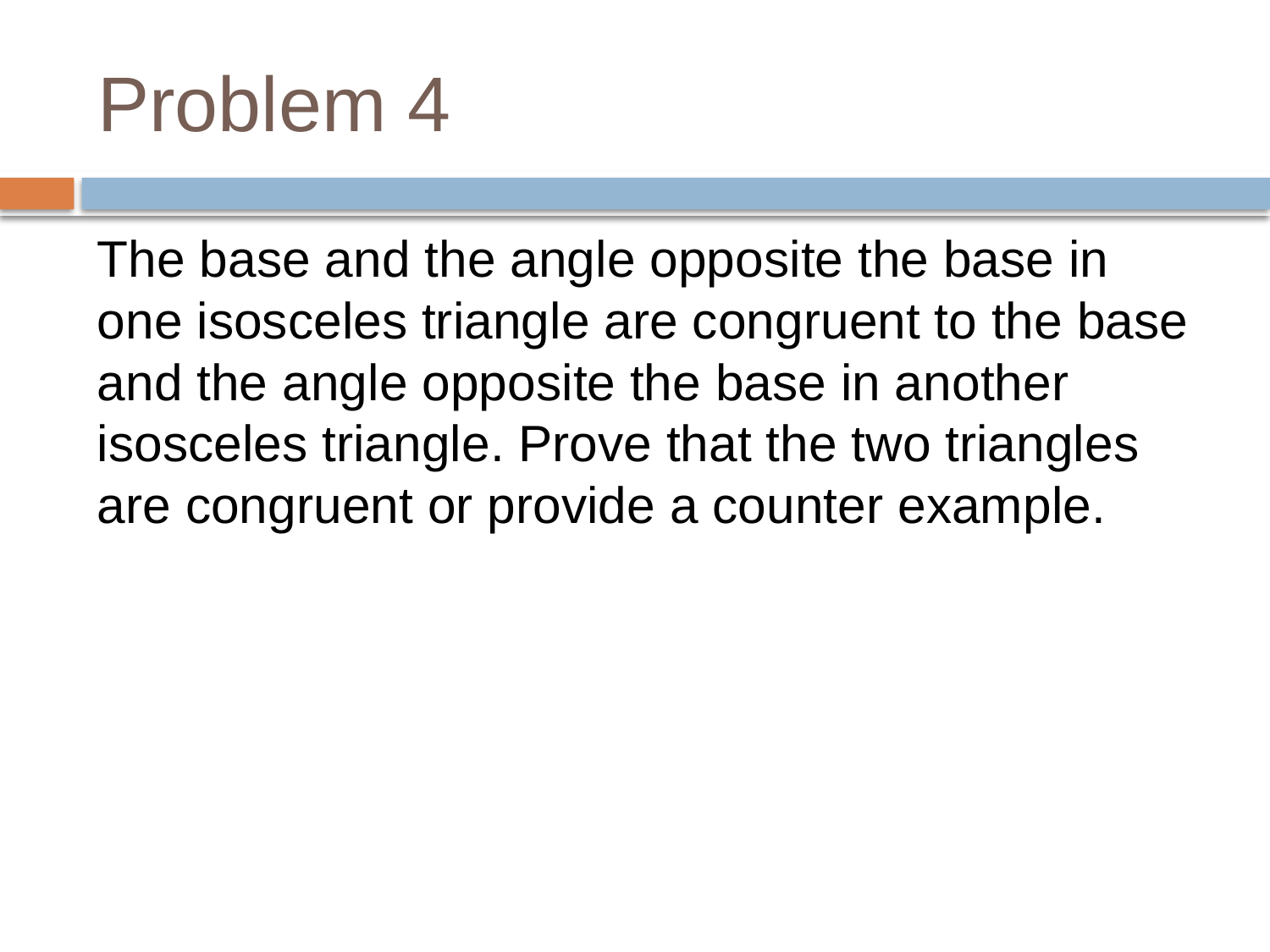

# Problem 4
The base and the angle opposite the base in one isosceles triangle are congruent to the base and the angle opposite the base in another isosceles triangle. Prove that the two triangles are congruent or provide a counter example.